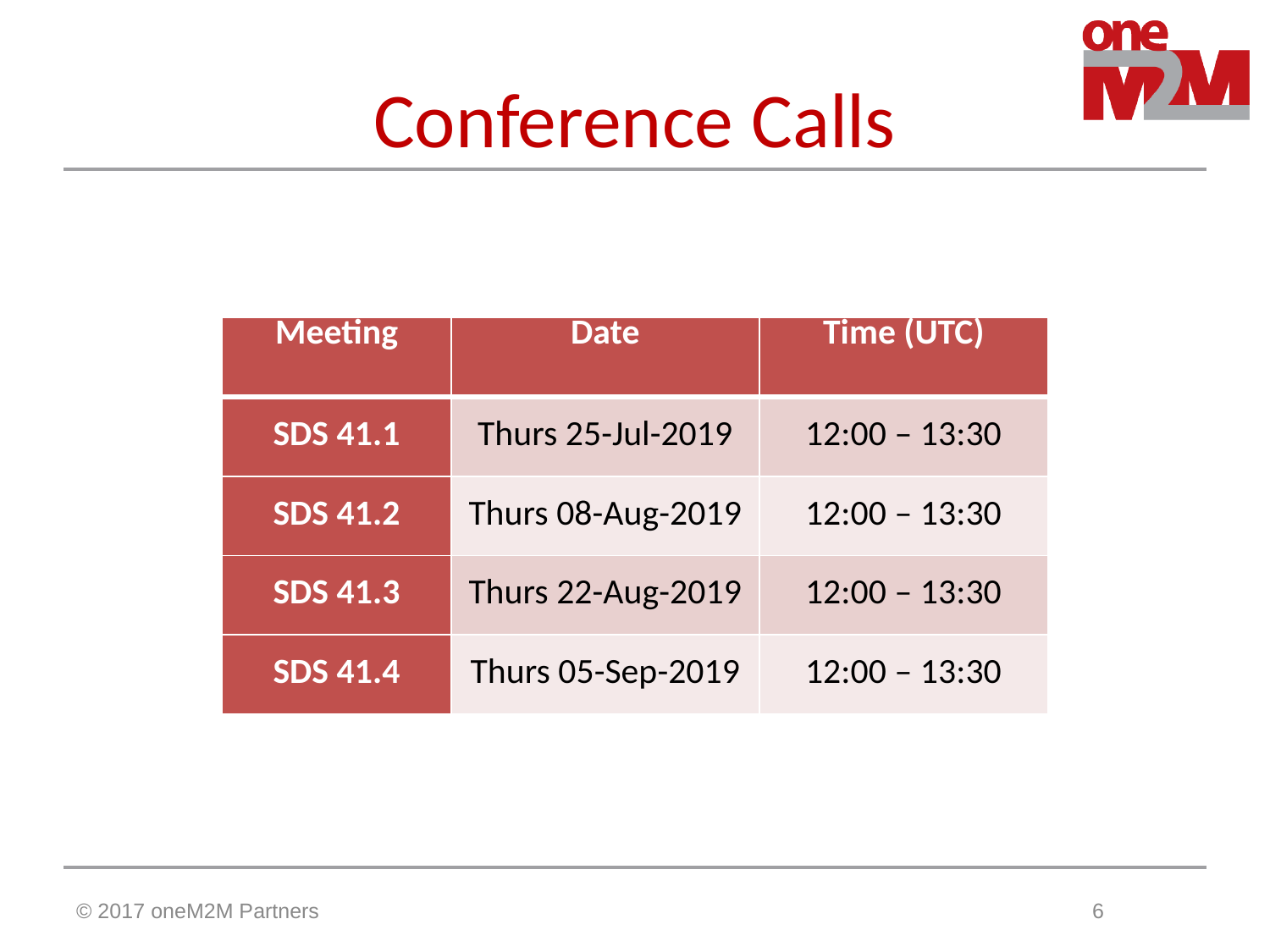

# Conference Calls
| Meeting | Date | Time (UTC) |
| --- | --- | --- |
| SDS 41.1 | Thurs 25-Jul-2019 | 12:00 – 13:30 |
| SDS 41.2 | Thurs 08-Aug-2019 | 12:00 – 13:30 |
| SDS 41.3 | Thurs 22-Aug-2019 | 12:00 – 13:30 |
| SDS 41.4 | Thurs 05-Sep-2019 | 12:00 – 13:30 |
© 2017 oneM2M Partners							6